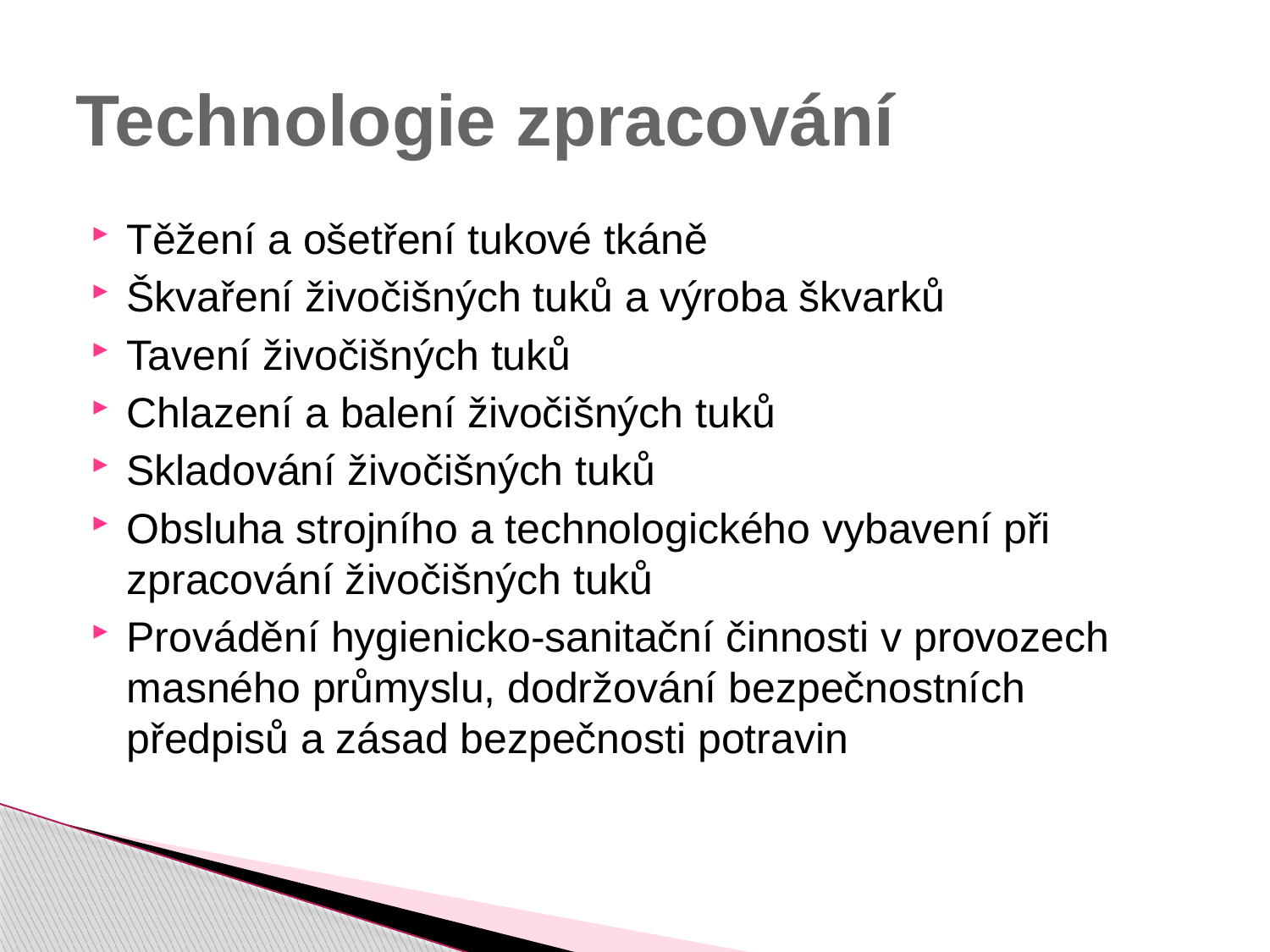

# Technologie zpracování
Těžení a ošetření tukové tkáně
Škvaření živočišných tuků a výroba škvarků
Tavení živočišných tuků
Chlazení a balení živočišných tuků
Skladování živočišných tuků
Obsluha strojního a technologického vybavení při zpracování živočišných tuků
Provádění hygienicko-sanitační činnosti v provozech masného průmyslu, dodržování bezpečnostních předpisů a zásad bezpečnosti potravin